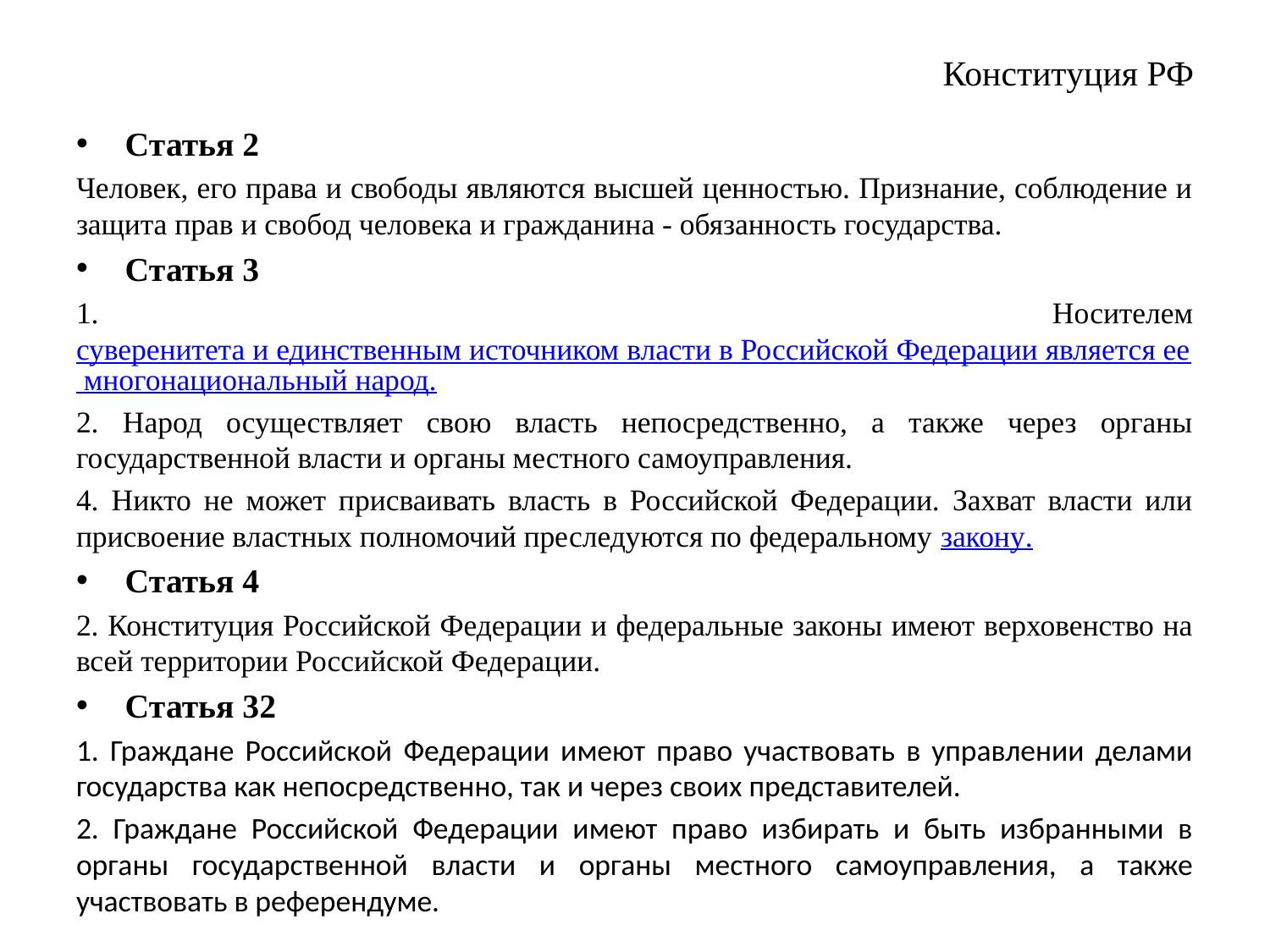

# Конституция РФ
Статья 2
Человек, его права и свободы являются высшей ценностью. Признание, соблюдение и защита прав и свобод человека и гражданина - обязанность государства.
Статья 3
1. Носителем суверенитета и единственным источником власти в Российской Федерации является ее многонациональный народ.
2. Народ осуществляет свою власть непосредственно, а также через органы государственной власти и органы местного самоуправления.
4. Никто не может присваивать власть в Российской Федерации. Захват власти или присвоение властных полномочий преследуются по федеральному закону.
Статья 4
2. Конституция Российской Федерации и федеральные законы имеют верховенство на всей территории Российской Федерации.
Статья 32
1. Граждане Российской Федерации имеют право участвовать в управлении делами государства как непосредственно, так и через своих представителей.
2. Граждане Российской Федерации имеют право избирать и быть избранными в органы государственной власти и органы местного самоуправления, а также участвовать в референдуме.